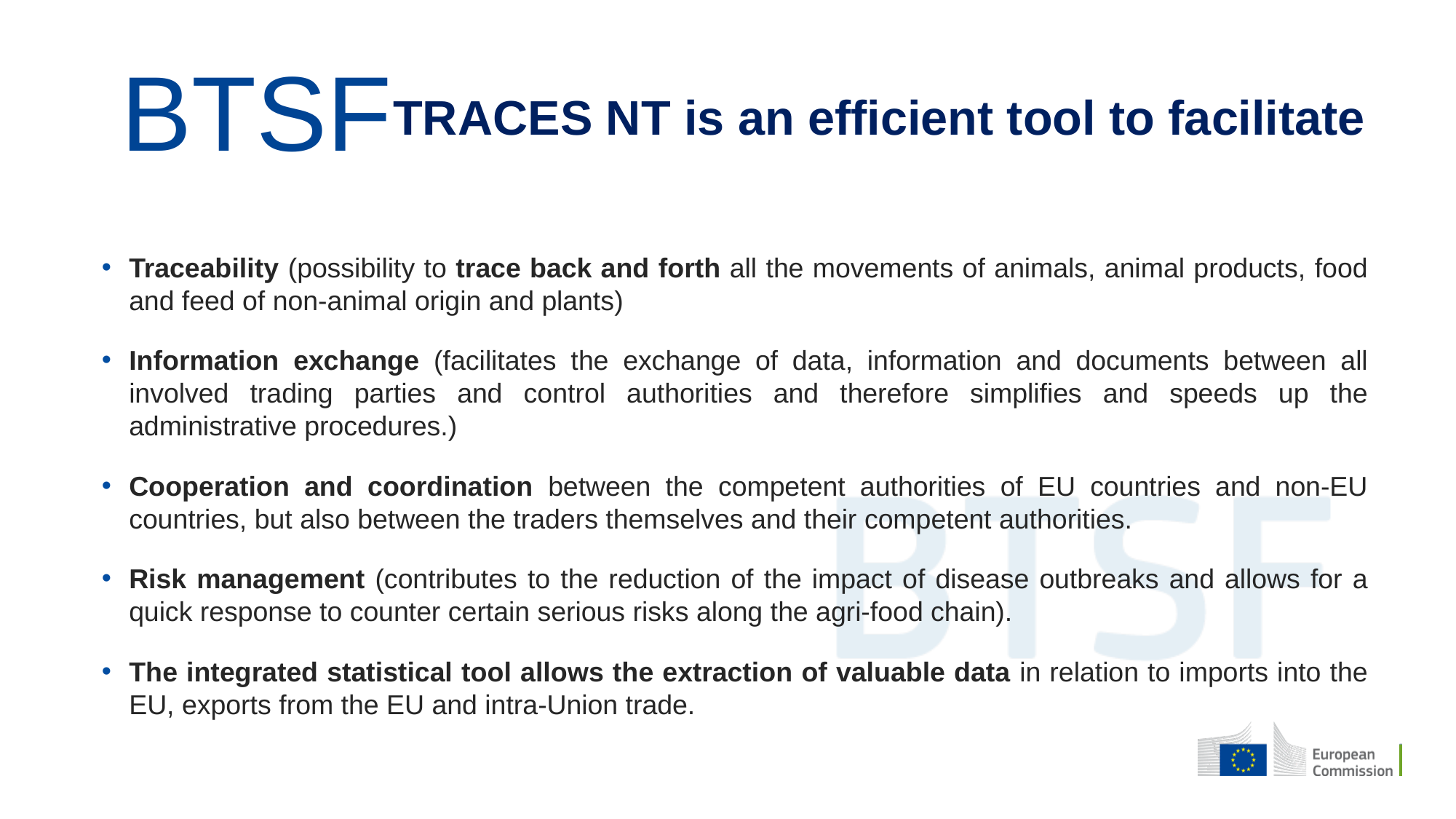

TRACES NT is an efficient tool to facilitate

Traceability (possibility to trace back and forth all the movements of animals, animal products, food and feed of non-animal origin and plants)
Information exchange (facilitates the exchange of data, information and documents between all involved trading parties and control authorities and therefore simplifies and speeds up the administrative procedures.)
Cooperation and coordination between the competent authorities of EU countries and non-EU countries, but also between the traders themselves and their competent authorities.
Risk management (contributes to the reduction of the impact of disease outbreaks and allows for a quick response to counter certain serious risks along the agri-food chain).
The integrated statistical tool allows the extraction of valuable data in relation to imports into the EU, exports from the EU and intra-Union trade.